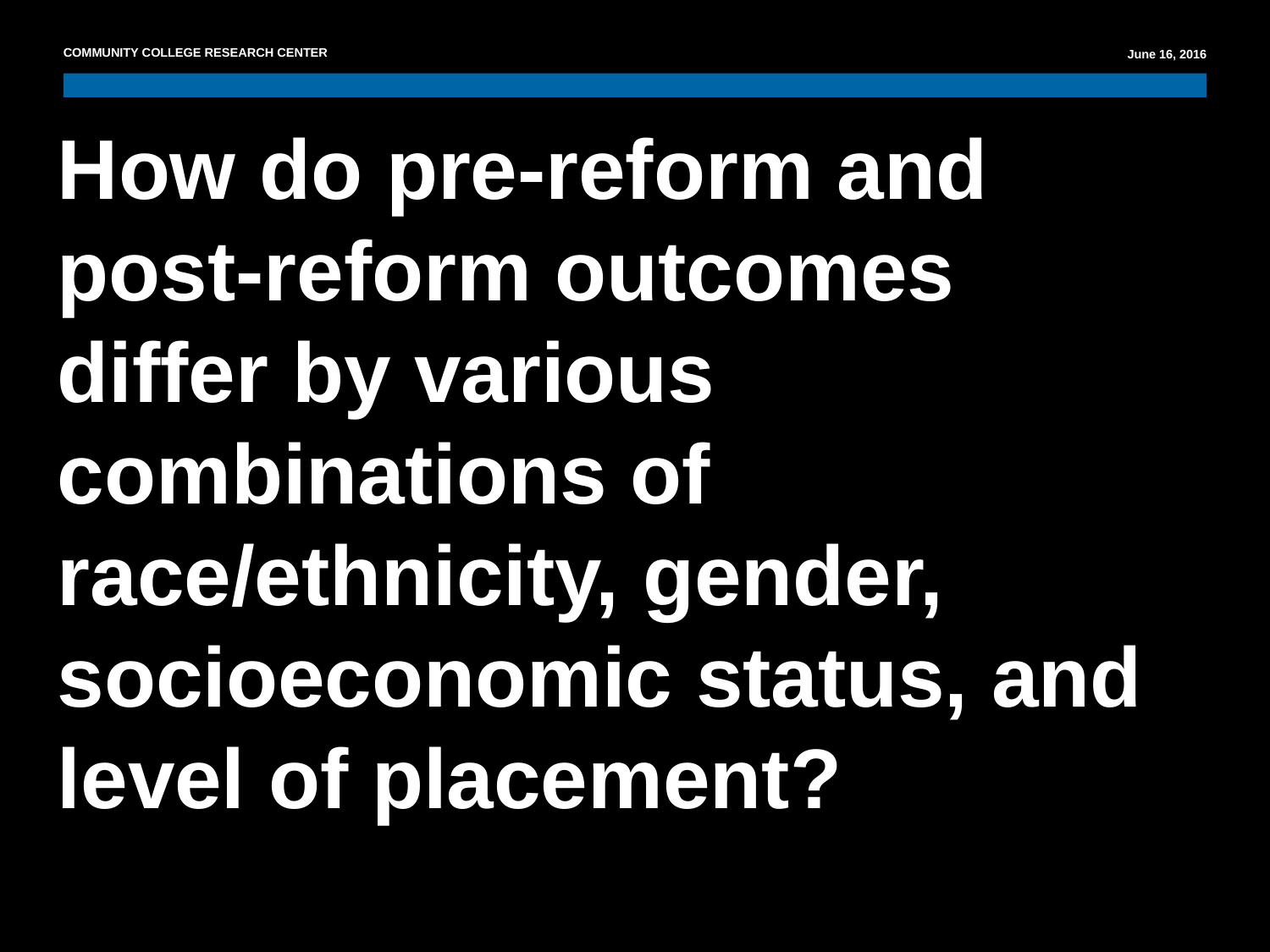

# How do pre-reform and post-reform outcomes differ by various combinations of race/ethnicity, gender, socioeconomic status, and level of placement?